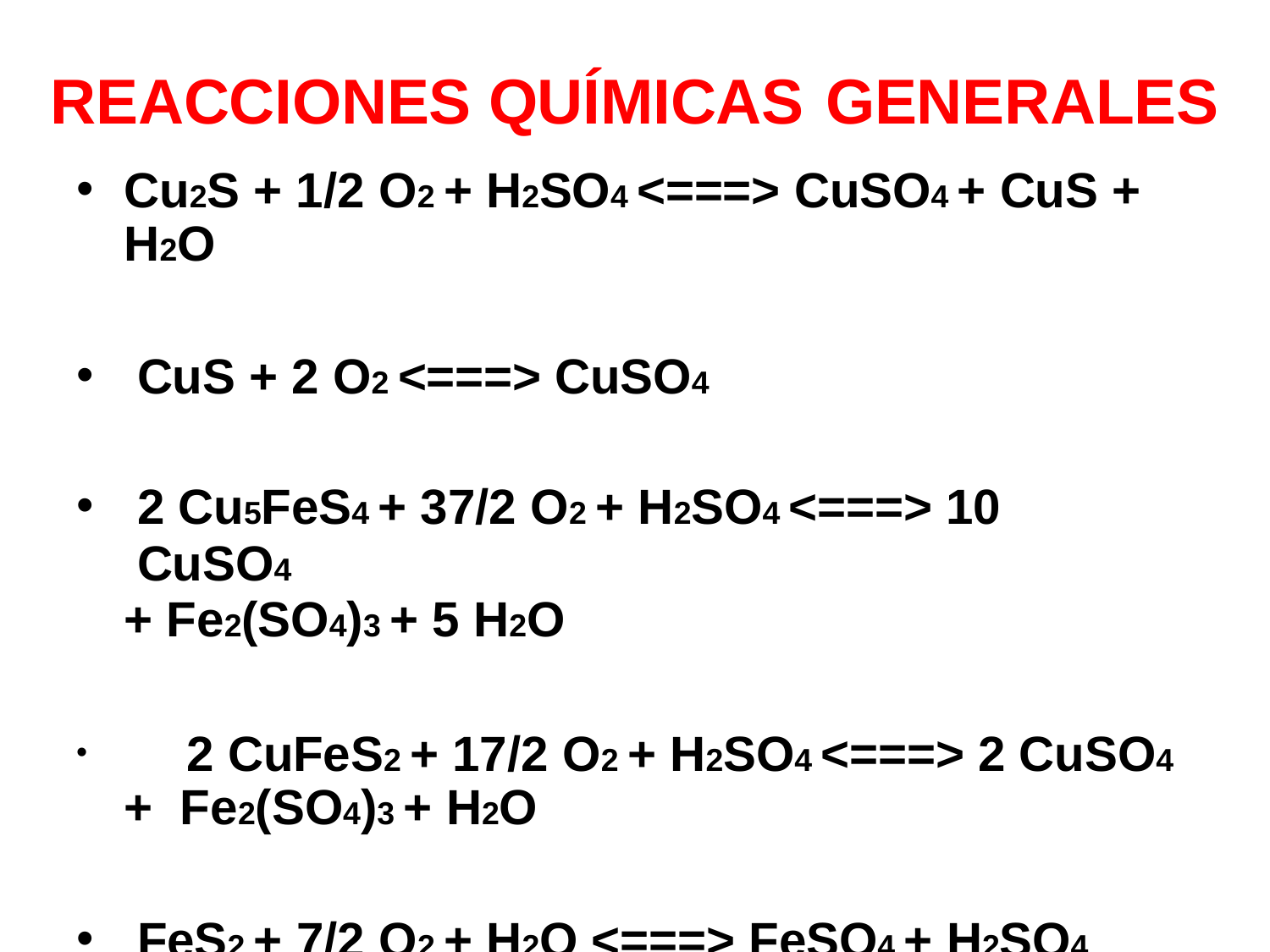

# REACCIONES QUÍMICAS GENERALES
Cu2S + 1/2 O2 + H2SO4 <===> CuSO4 + CuS +  H2O

CuS + 2 O2 <===> CuSO4

2 Cu5FeS4 + 37/2 O2 + H2SO4 <===> 10 CuSO4
+ Fe2(SO4)3 + 5 H2O

	2 CuFeS2 + 17/2 O2 + H2SO4 <===> 2 CuSO4 +  Fe2(SO4)3 + H2O

FeS2 + 7/2 O2 + H2O <===> FeSO4 + H2SO4